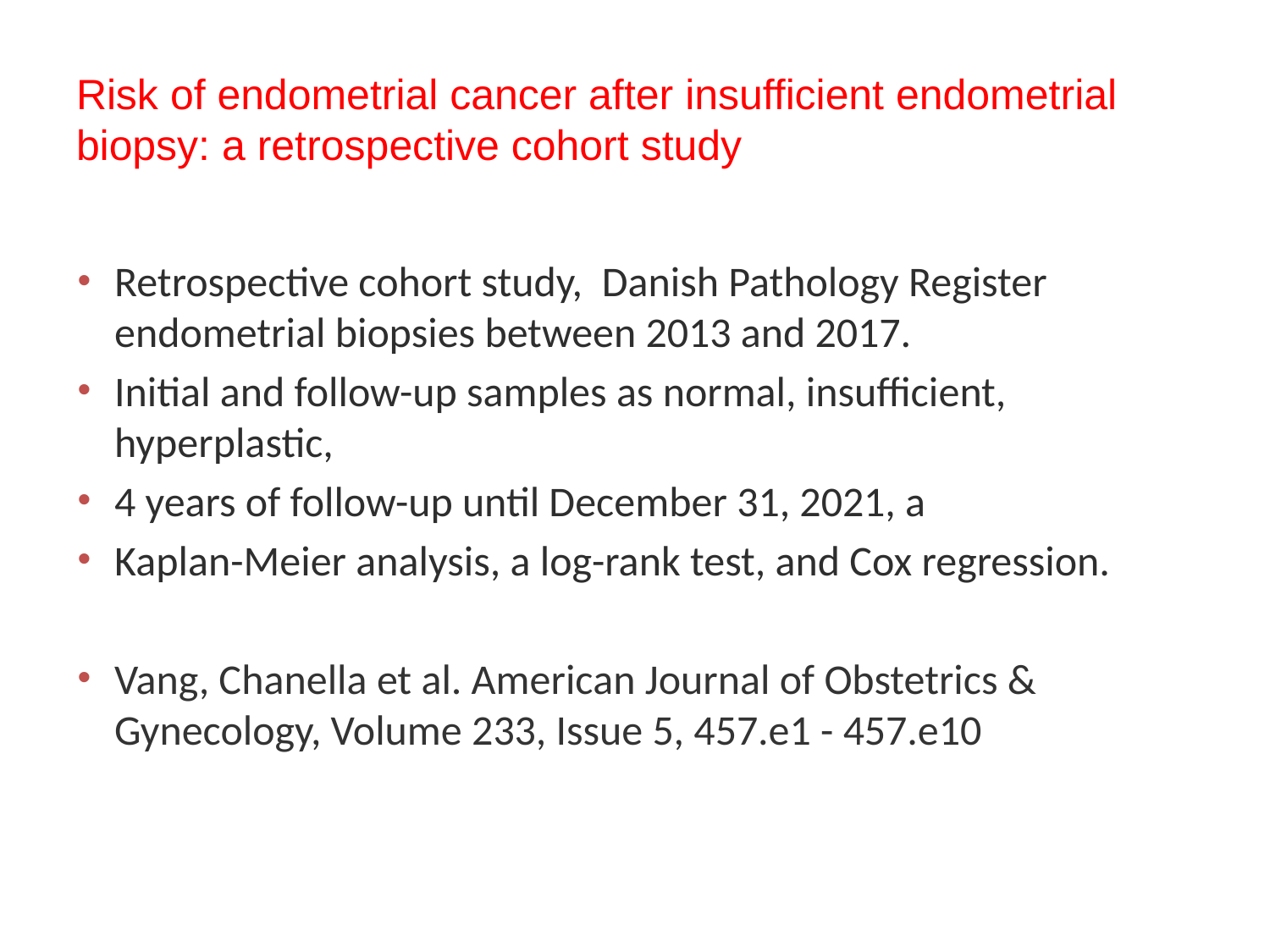

# Risk of endometrial cancer after insufficient endometrial biopsy: a retrospective cohort study

Retrospective cohort study,  Danish Pathology Register endometrial biopsies between 2013 and 2017.
Initial and follow-up samples as normal, insufficient, hyperplastic,
4 years of follow-up until December 31, 2021, a
Kaplan-Meier analysis, a log-rank test, and Cox regression.

Vang, Chanella et al. American Journal of Obstetrics & Gynecology, Volume 233, Issue 5, 457.e1 - 457.e10